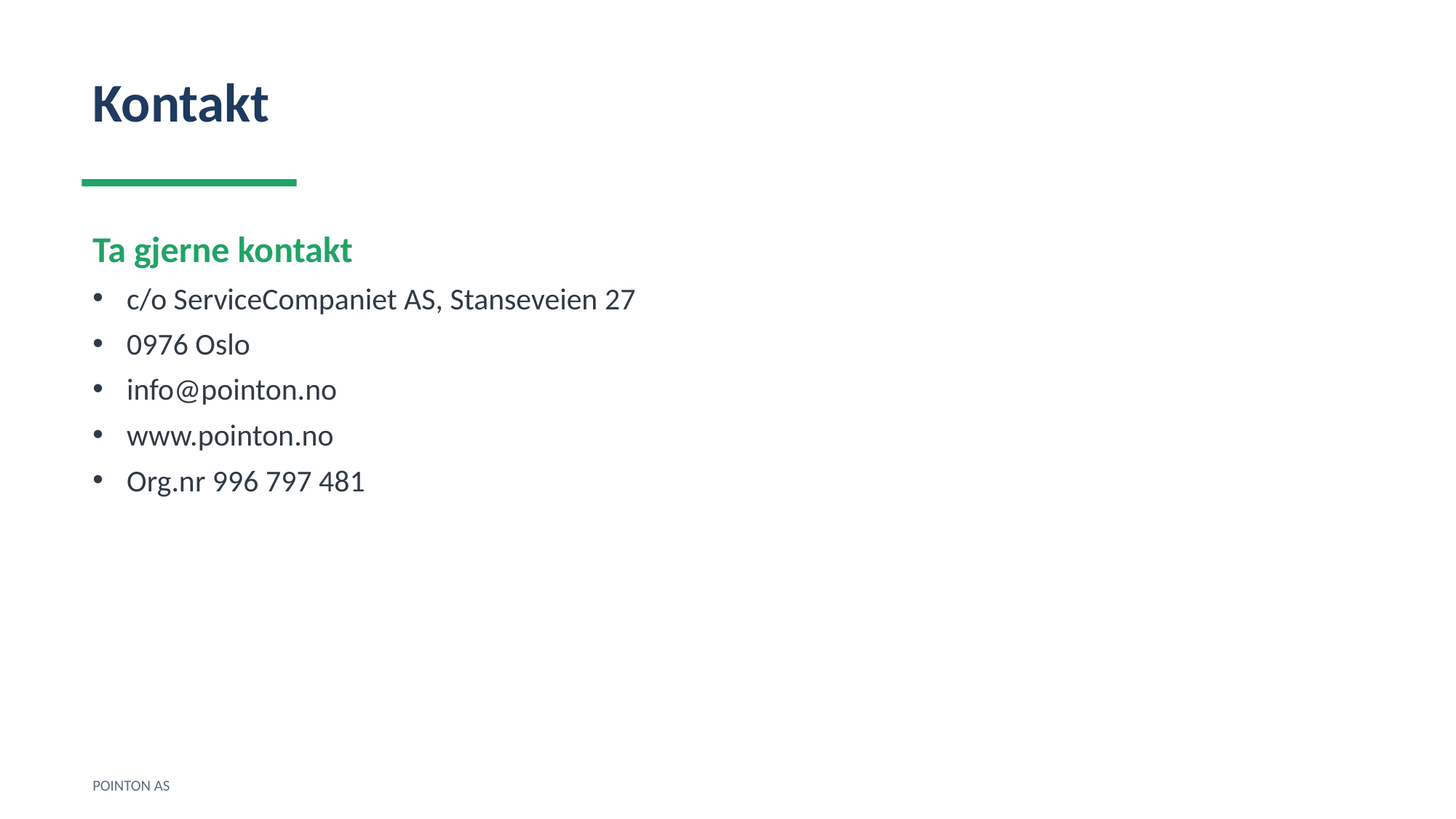

Kontakt

Ta gjerne kontakt
c/o ServiceCompaniet AS, Stanseveien 27
0976 Oslo
info@pointon.no
www.pointon.no
Org.nr 996 797 481
POINTON AS